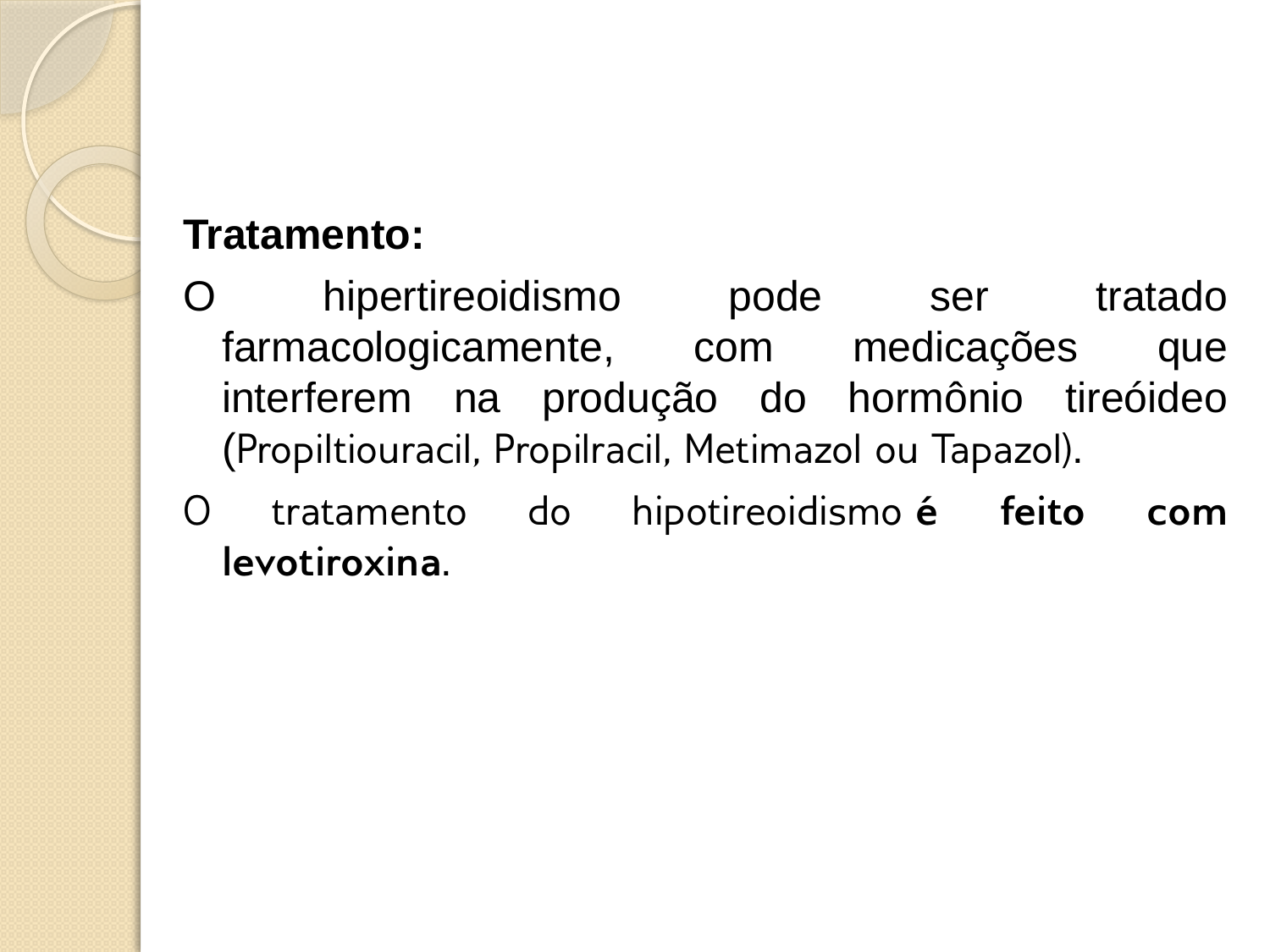

#
Tratamento:
O hipertireoidismo pode ser tratado farmacologicamente, com medicações que interferem na produção do hormônio tireóideo (Propiltiouracil, Propilracil, Metimazol ou Tapazol).
O tratamento do hipotireoidismo é feito com levotiroxina.